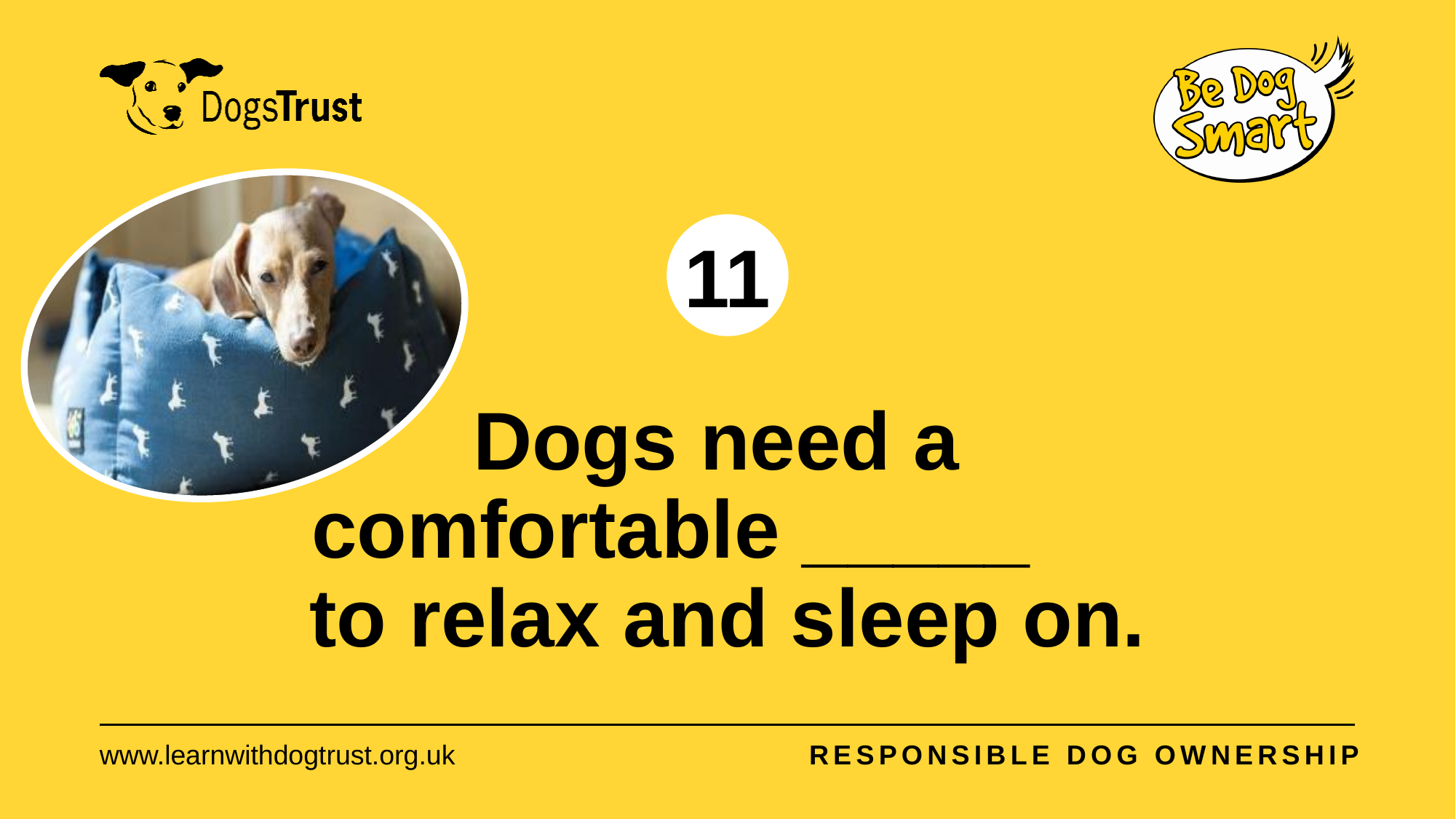

11
# Dogs need a comfortable _____ to relax and sleep on.